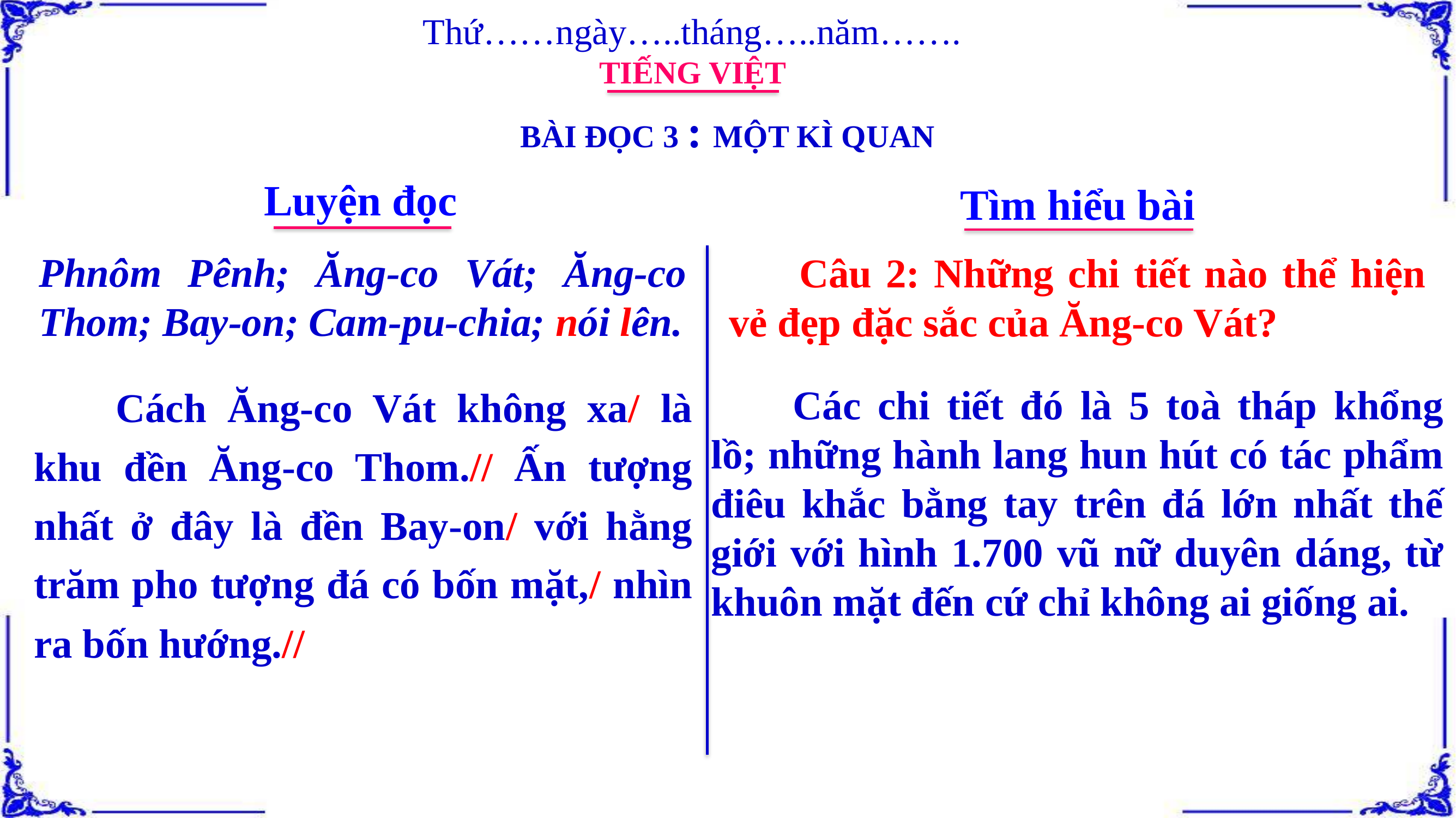

Thứ……ngày…..tháng…..năm…….
TIẾNG VIỆT
BÀI ĐỌC 3 : MỘT KÌ QUAN
Luyện đọc
Tìm hiểu bài
Phnôm Pênh; Ăng-co Vát; Ăng-co Thom; Bay-on; Cam-pu-chia; nói lên.
     Câu 2: Những chi tiết nào thể hiện vẻ đẹp đặc sắc của Ăng-co Vát?
	Cách Ăng-co Vát không xa/ là khu đền Ăng-co Thom.// Ấn tượng nhất ở đây là đền Bay-on/ với hằng trăm pho tượng đá có bốn mặt,/ nhìn ra bốn hướng.//

	Các chi tiết đó là 5 toà tháp khổng lồ; những hành lang hun hút có tác phẩm điêu khắc bằng tay trên đá lớn nhất thế giới với hình 1.700 vũ nữ duyên dáng, từ khuôn mặt đến cứ chỉ không ai giống ai.